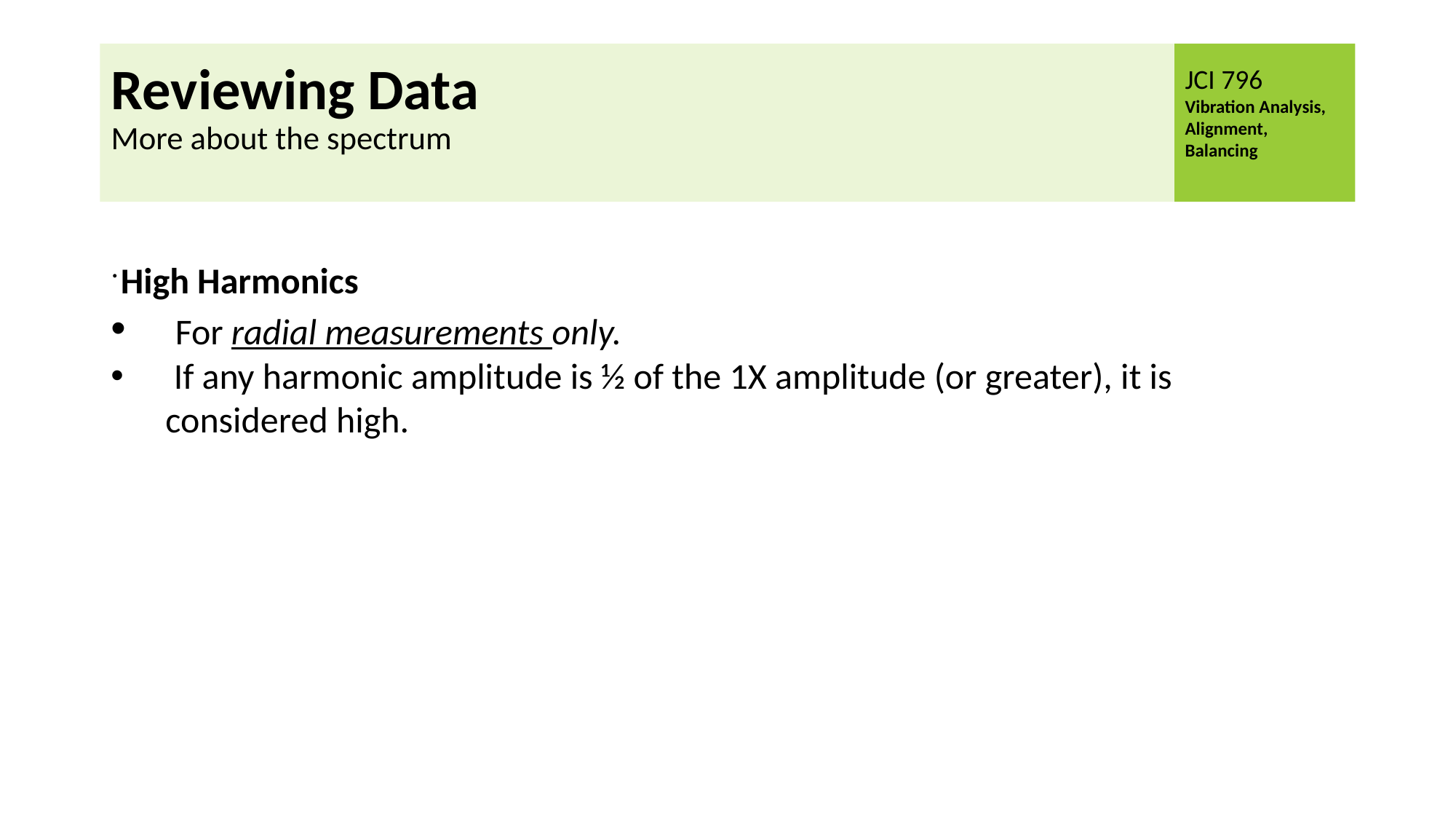

# Reviewing Data More about the spectrum
 High Harmonics
 For radial measurements only.
 If any harmonic amplitude is ½ of the 1X amplitude (or greater), it is considered high.
.